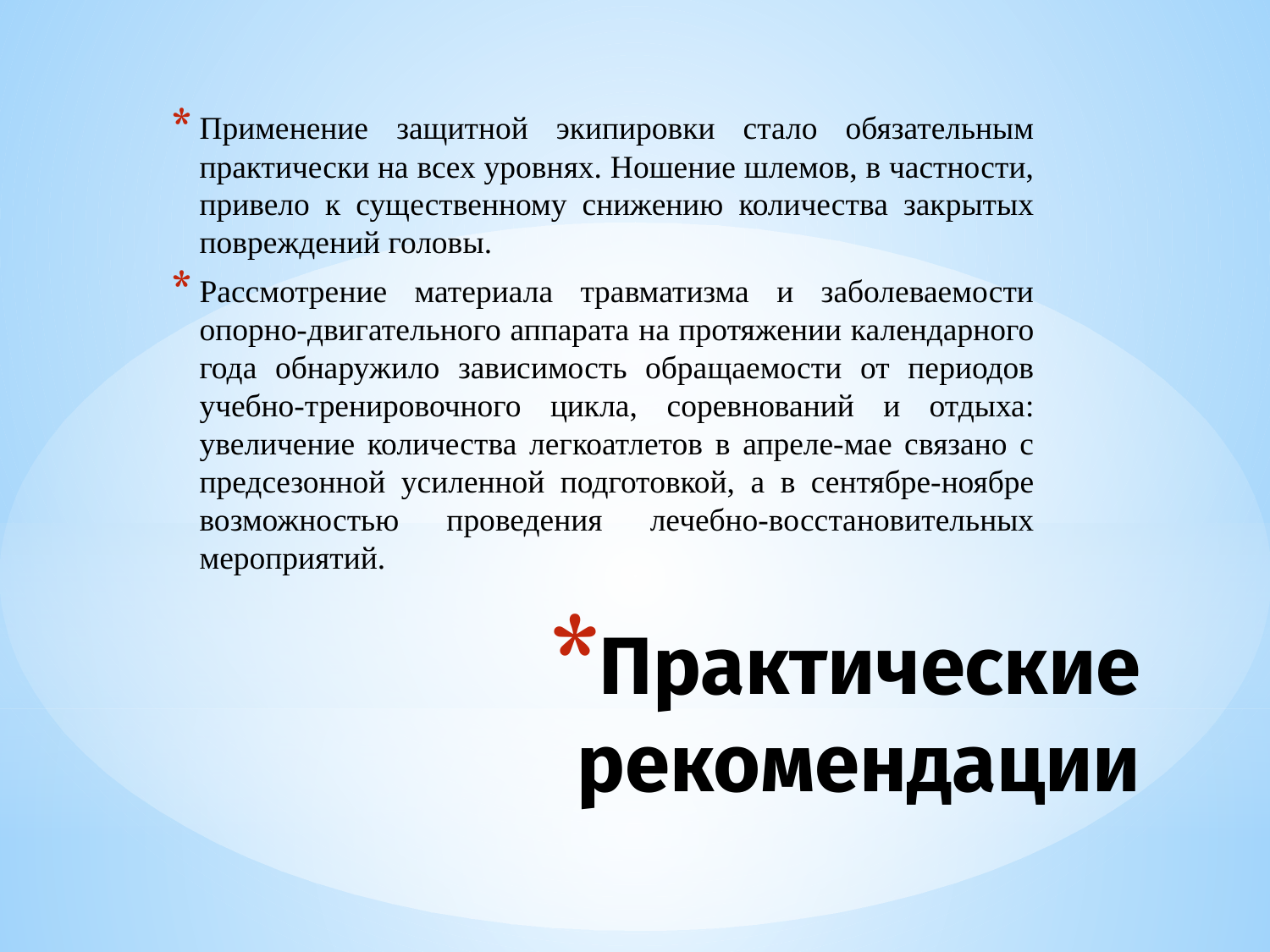

Применение защитной экипировки стало обязательным практически на всех уровнях. Ношение шлемов, в частности, привело к существенному снижению количества закрытых повреждений головы.
Рассмотрение материала травматизма и заболеваемости опорно-двигательного аппарата на протяжении календарного года обнаружило зависимость обращаемости от периодов учебно-тренировочного цикла, соревнований и отдыха: увеличение количества легкоатлетов в апреле-мае связано с предсезонной усиленной подготовкой, а в сентябре-ноябре возможностью проведения лечебно-восстановительных мероприятий.

# Практические рекомендации